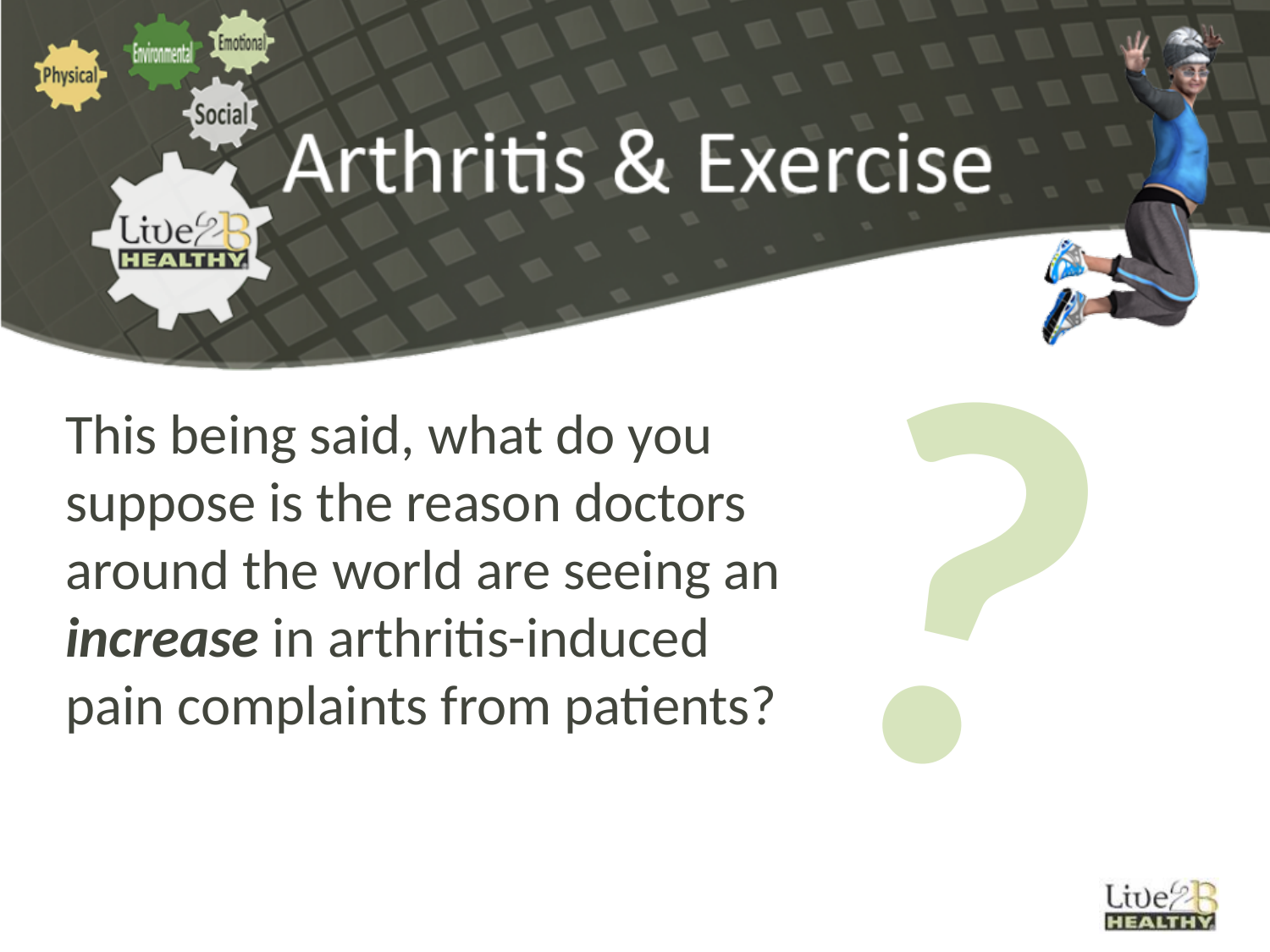

?
This being said, what do you suppose is the reason doctors around the world are seeing an increase in arthritis-induced pain complaints from patients?